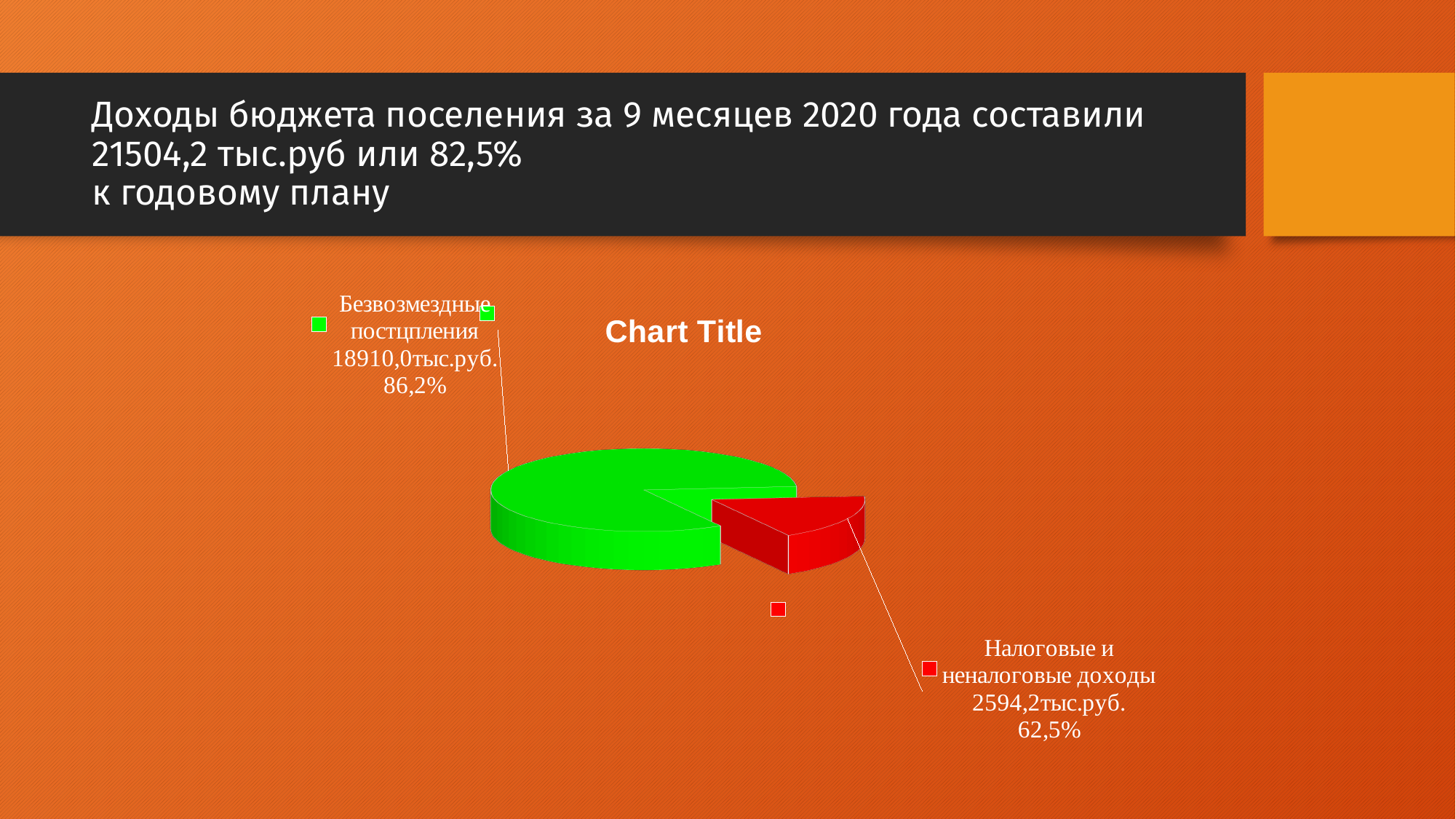

# Доходы бюджета поселения за 9 месяцев 2020 года составили 21504,2 тыс.руб или 82,5% к годовому плану

[unsupported chart]